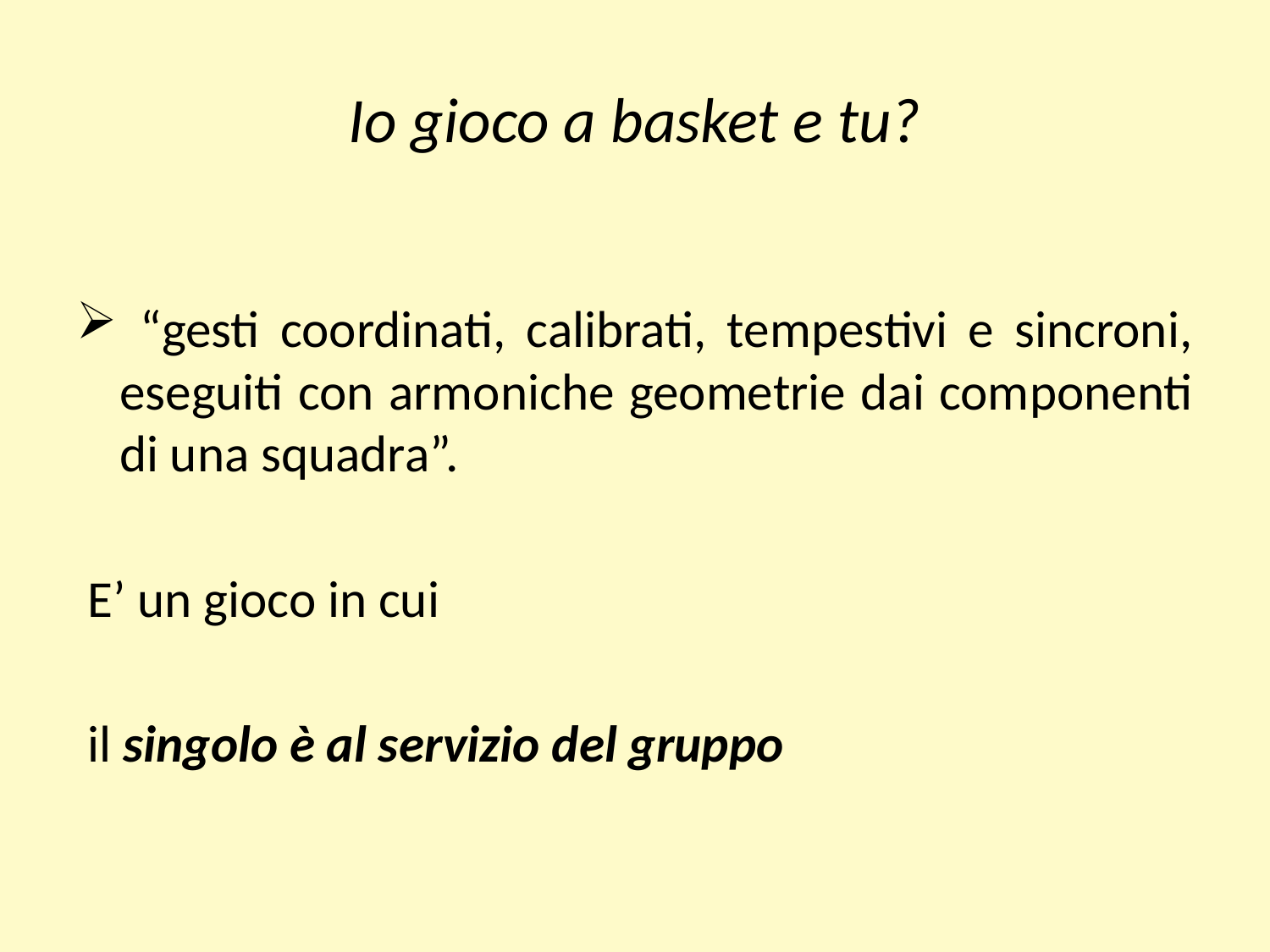

# Io gioco a basket e tu?

 “gesti coordinati, calibrati, tempestivi e sincroni, eseguiti con armoniche geometrie dai componenti di una squadra”.

 E’ un gioco in cui

 il singolo è al servizio del gruppo